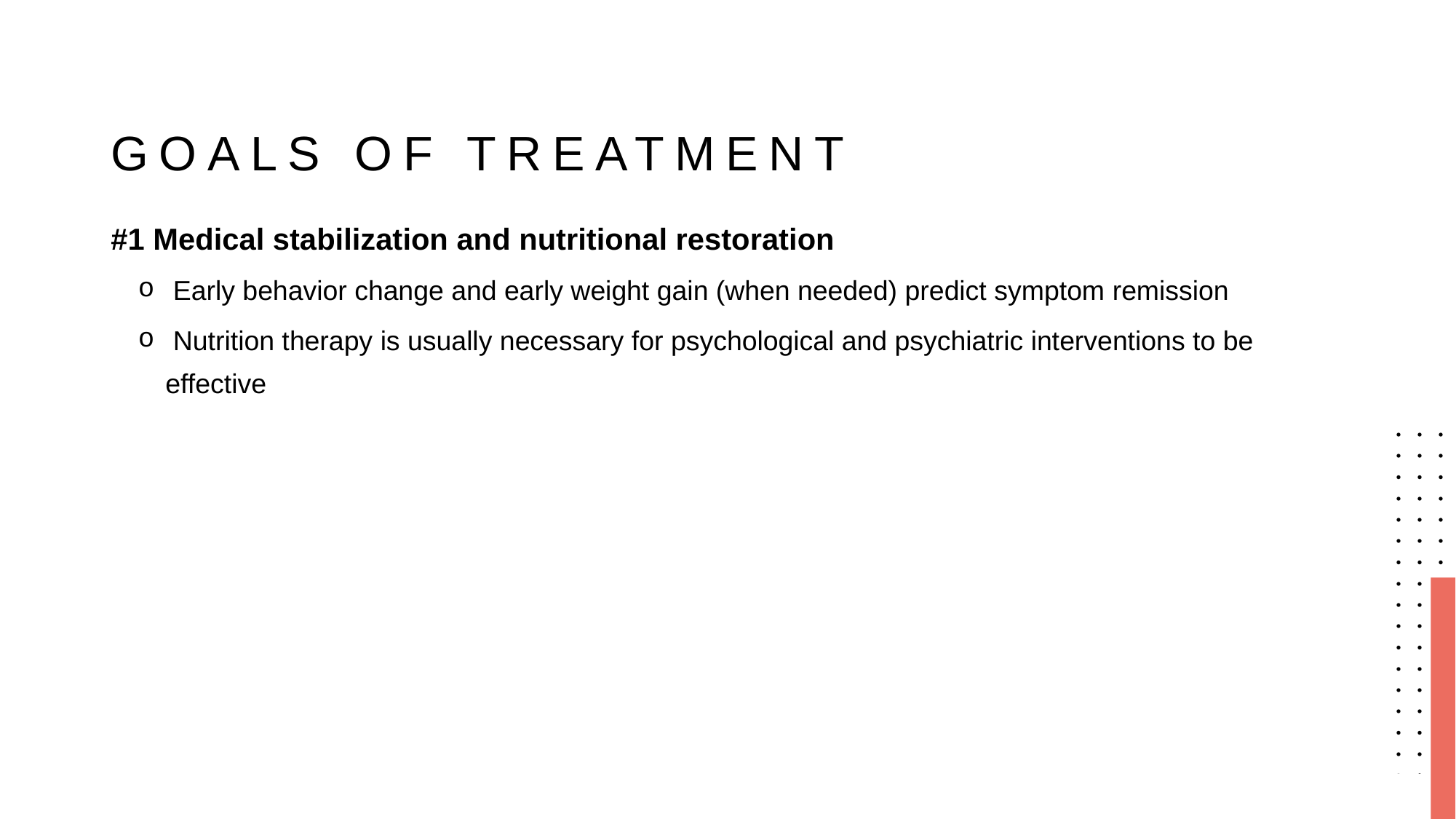

# Goals of Treatment
#1 Medical stabilization and nutritional restoration
 Early behavior change and early weight gain (when needed) predict symptom remission
 Nutrition therapy is usually necessary for psychological and psychiatric interventions to be effective